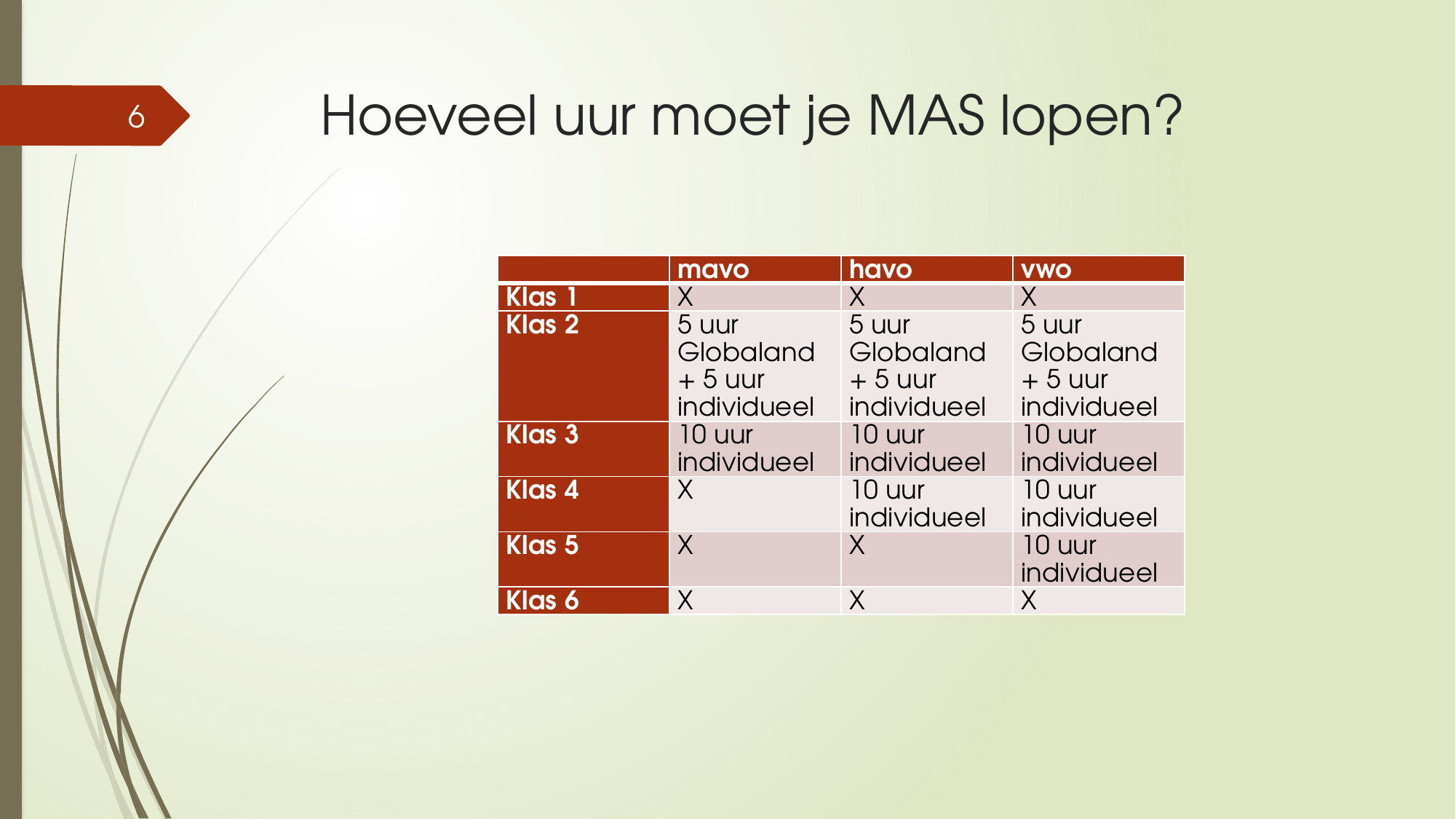

# Hoeveel uur moet je MAS lopen?
6
|  | mavo | havo | vwo |
| --- | --- | --- | --- |
| Klas 1 | X | X | X |
| Klas 2 | 5 uur Globaland + 5 uur individueel | 5 uur Globaland + 5 uur individueel | 5 uur Globaland + 5 uur individueel |
| Klas 3 | 10 uur individueel | 10 uur individueel | 10 uur individueel |
| Klas 4 | X | 10 uur individueel | 10 uur individueel |
| Klas 5 | X | X | 10 uur individueel |
| Klas 6 | X | X | X |